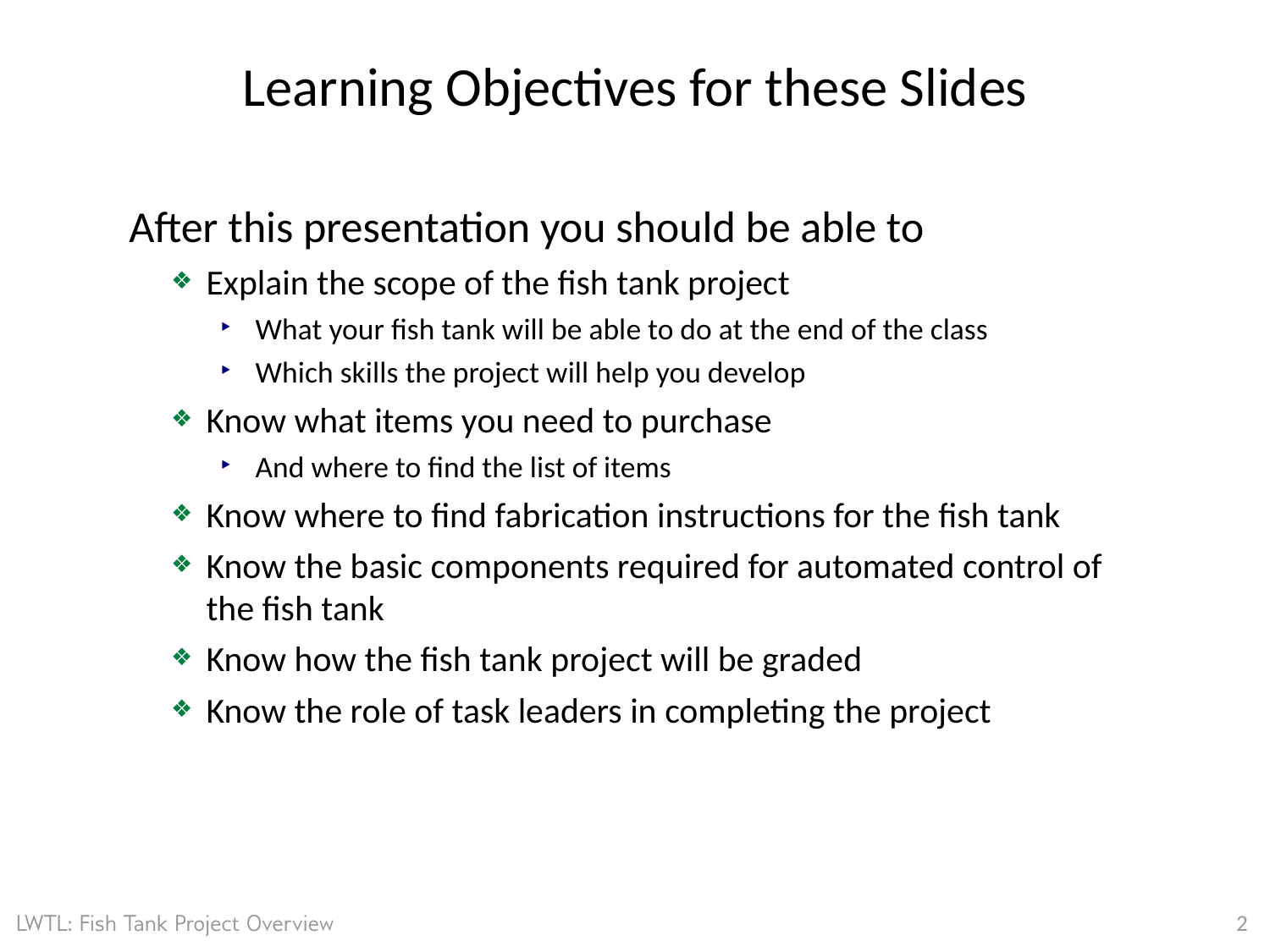

# Learning Objectives for these Slides
After this presentation you should be able to
Explain the scope of the fish tank project
What your fish tank will be able to do at the end of the class
Which skills the project will help you develop
Know what items you need to purchase
And where to find the list of items
Know where to find fabrication instructions for the fish tank
Know the basic components required for automated control of the fish tank
Know how the fish tank project will be graded
Know the role of task leaders in completing the project
2